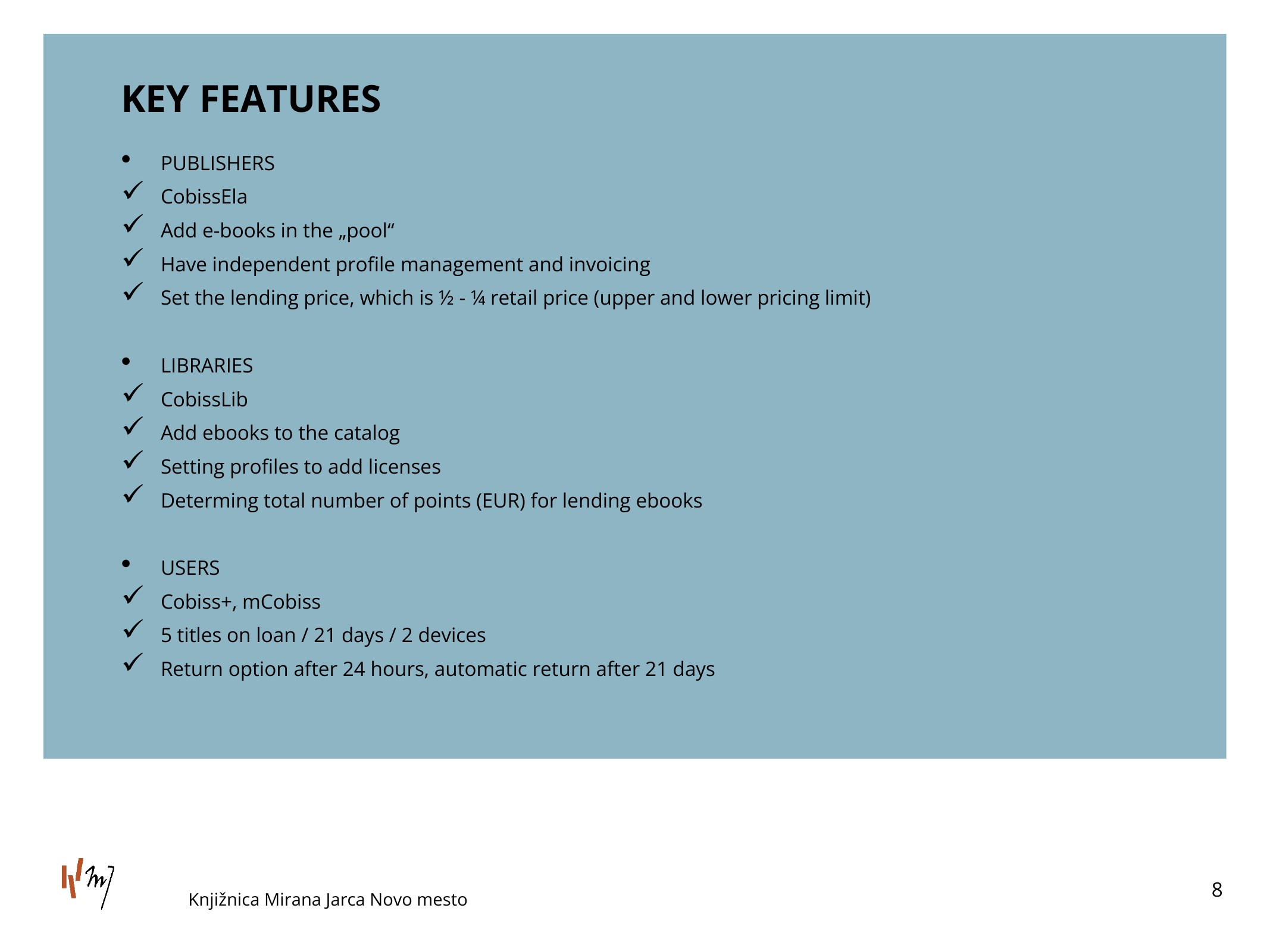

# KEY FEATURES
PUBLISHERS
CobissEla
Add e-books in the „pool“
Have independent profile management and invoicing
Set the lending price, which is ½ - ¼ retail price (upper and lower pricing limit)

LIBRARIES
CobissLib
Add ebooks to the catalog
Setting profiles to add licenses
Determing total number of points (EUR) for lending ebooks

USERS
Cobiss+, mCobiss
5 titles on loan / 21 days / 2 devices
Return option after 24 hours, automatic return after 21 days